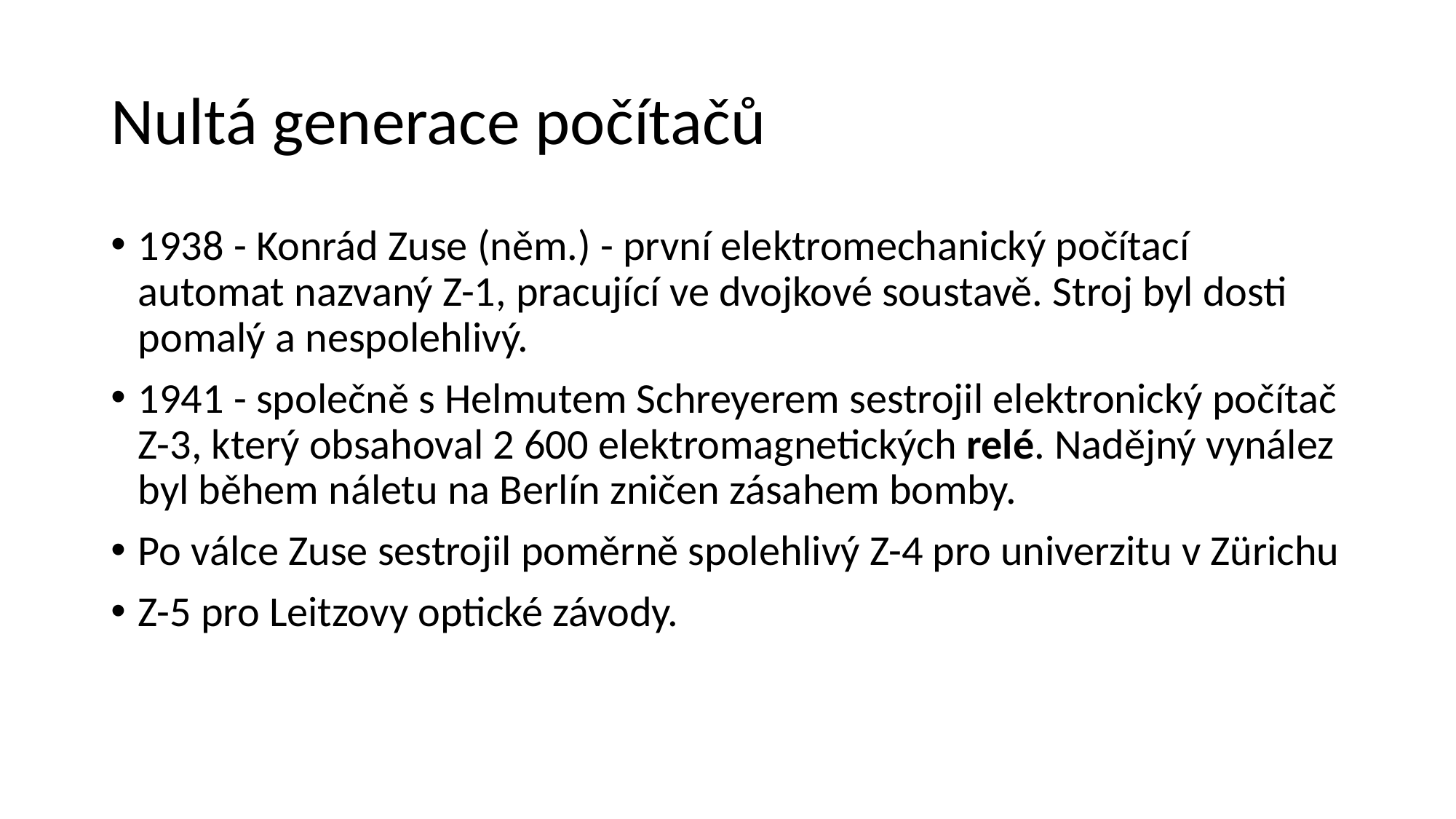

# Nultá generace počítačů
1938 - Konrád Zuse (něm.) - první elektromechanický počítací automat nazvaný Z-1, pracující ve dvojkové soustavě. Stroj byl dosti pomalý a nespolehlivý.
1941 - společně s Helmutem Schreyerem sestrojil elektronický počítač Z-3, který obsahoval 2 600 elektromagnetických relé. Nadějný vynález byl během náletu na Berlín zničen zásahem bomby.
Po válce Zuse sestrojil poměrně spolehlivý Z-4 pro univerzitu v Zürichu
Z-5 pro Leitzovy optické závody.